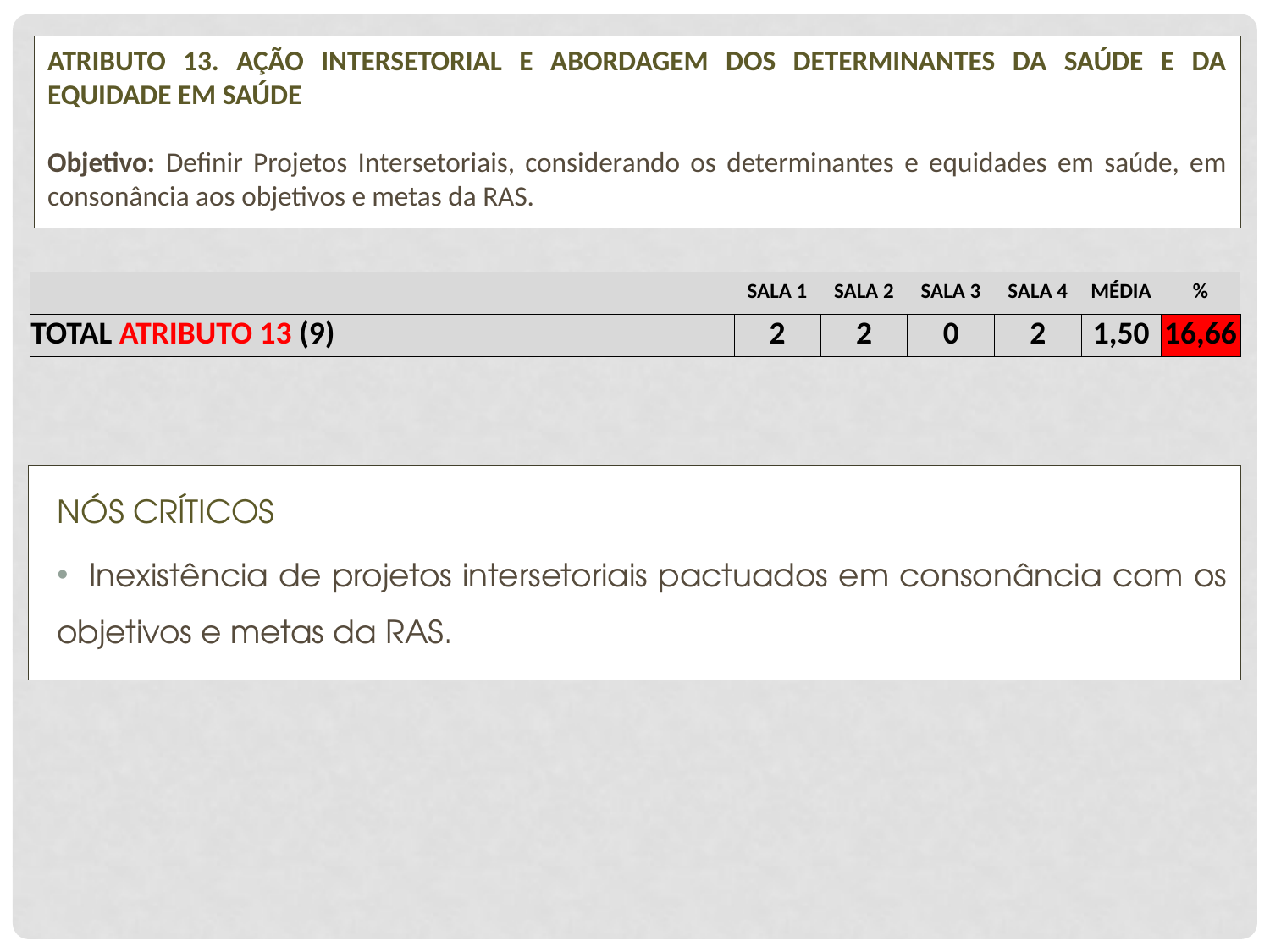

ATRIBUTO 13. AÇÃO INTERSETORIAL E ABORDAGEM DOS DETERMINANTES DA SAÚDE E DA EQUIDADE EM SAÚDE

Objetivo: Definir Projetos Intersetoriais, considerando os determinantes e equidades em saúde, em consonância aos objetivos e metas da RAS.
|  |  |  | SALA 1 | SALA 2 | SALA 3 | SALA 4 | MÉDIA | % |
| --- | --- | --- | --- | --- | --- | --- | --- | --- |
| TOTAL ATRIBUTO 13 (9) |  |  | 2 | 2 | 0 | 2 | 1,50 | 16,66 |
NÓS CRÍTICOS
  Inexistência de projetos intersetoriais pactuados em consonância com os objetivos e metas da RAS.